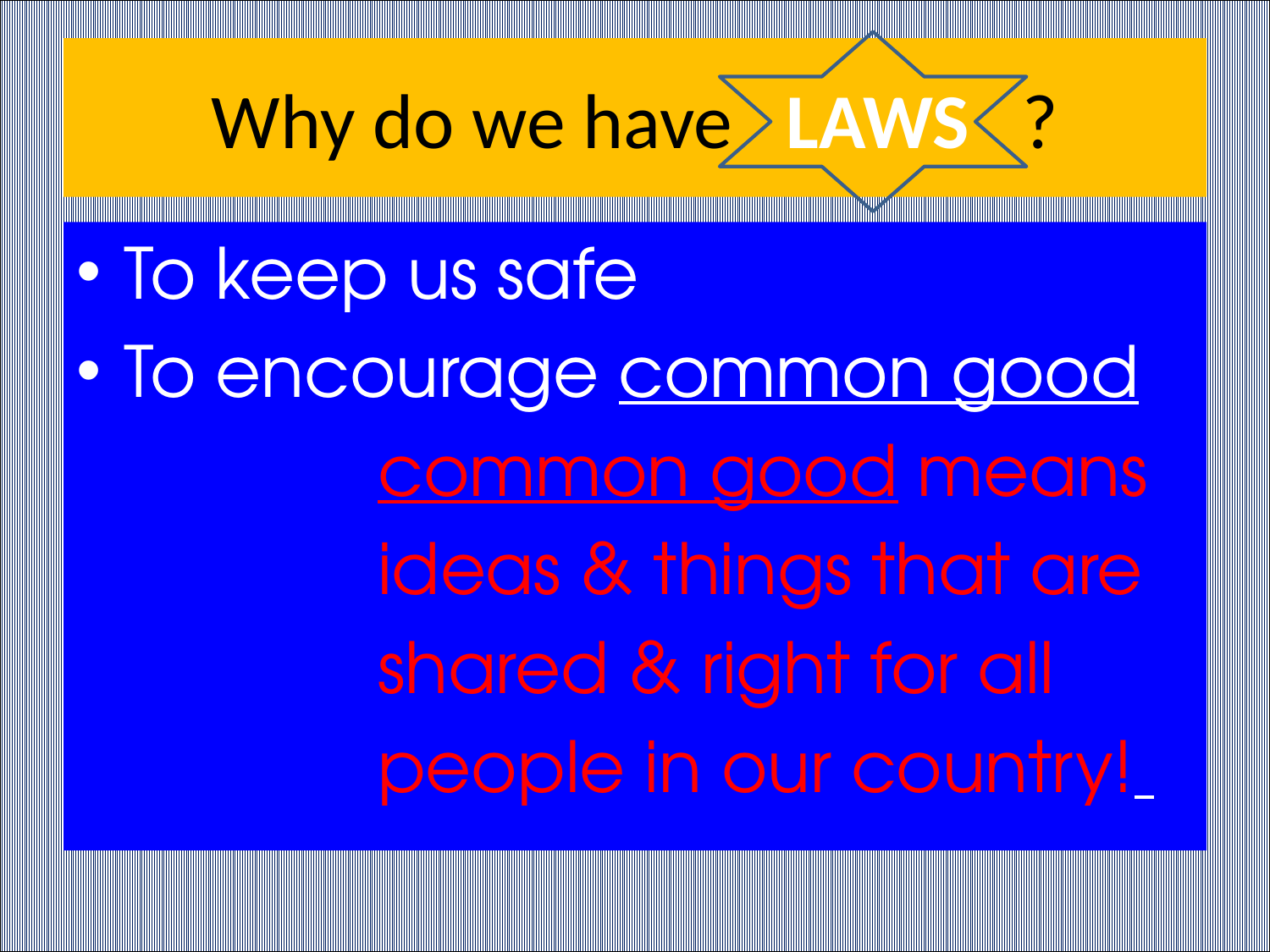

# Why do we have   LAWS   ?
To keep us safe
To encourage common good
			common good means
			ideas & things that are
			shared & right for all
			people in our country!